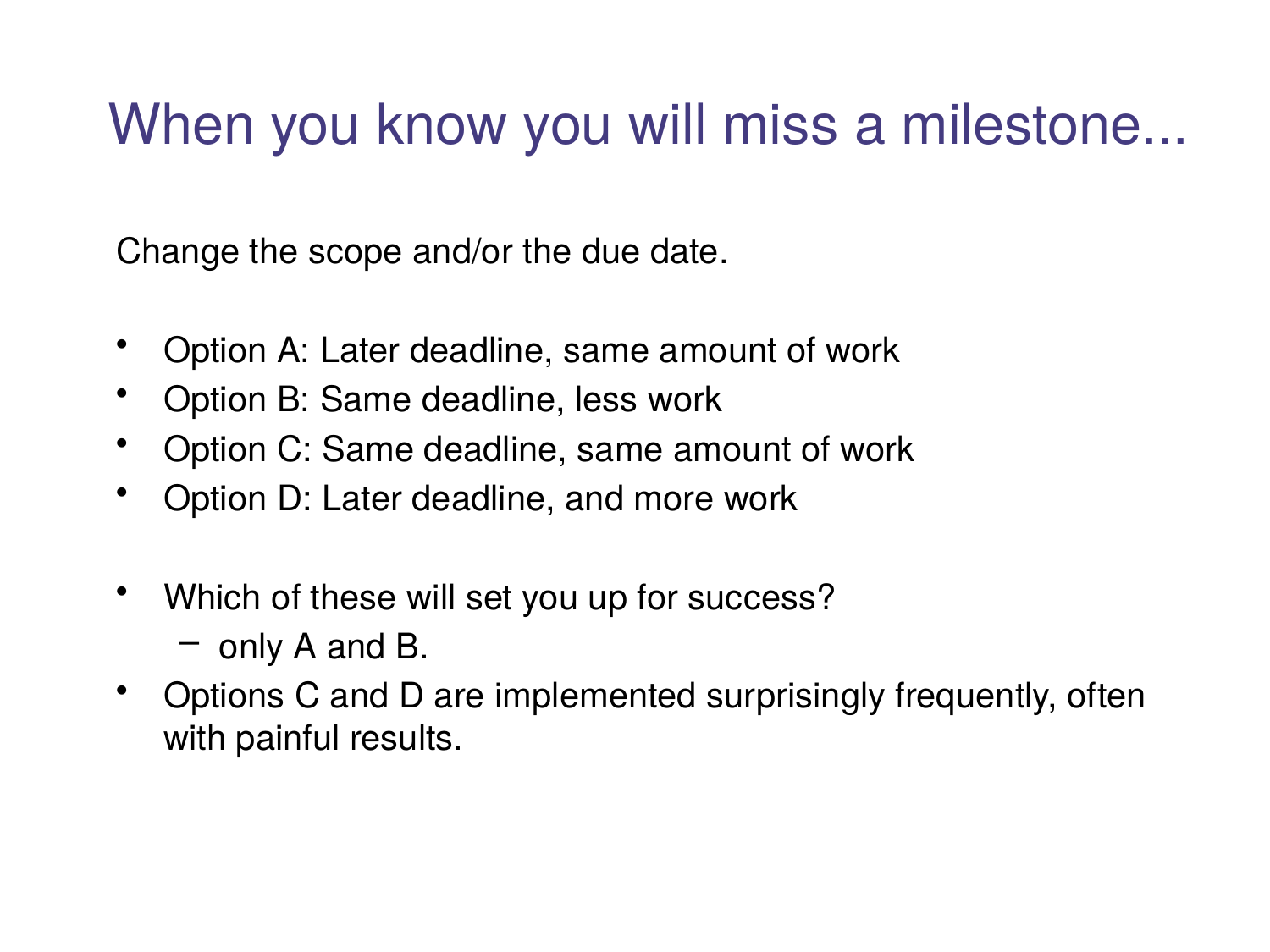

# When you know you will miss a milestone...
Change the scope and/or the due date.

Option A: Later deadline, same amount of work
Option B: Same deadline, less work
Option C: Same deadline, same amount of work
Option D: Later deadline, and more work

Which of these will set you up for success?
only A and B.
Options C and D are implemented surprisingly frequently, often with painful results.